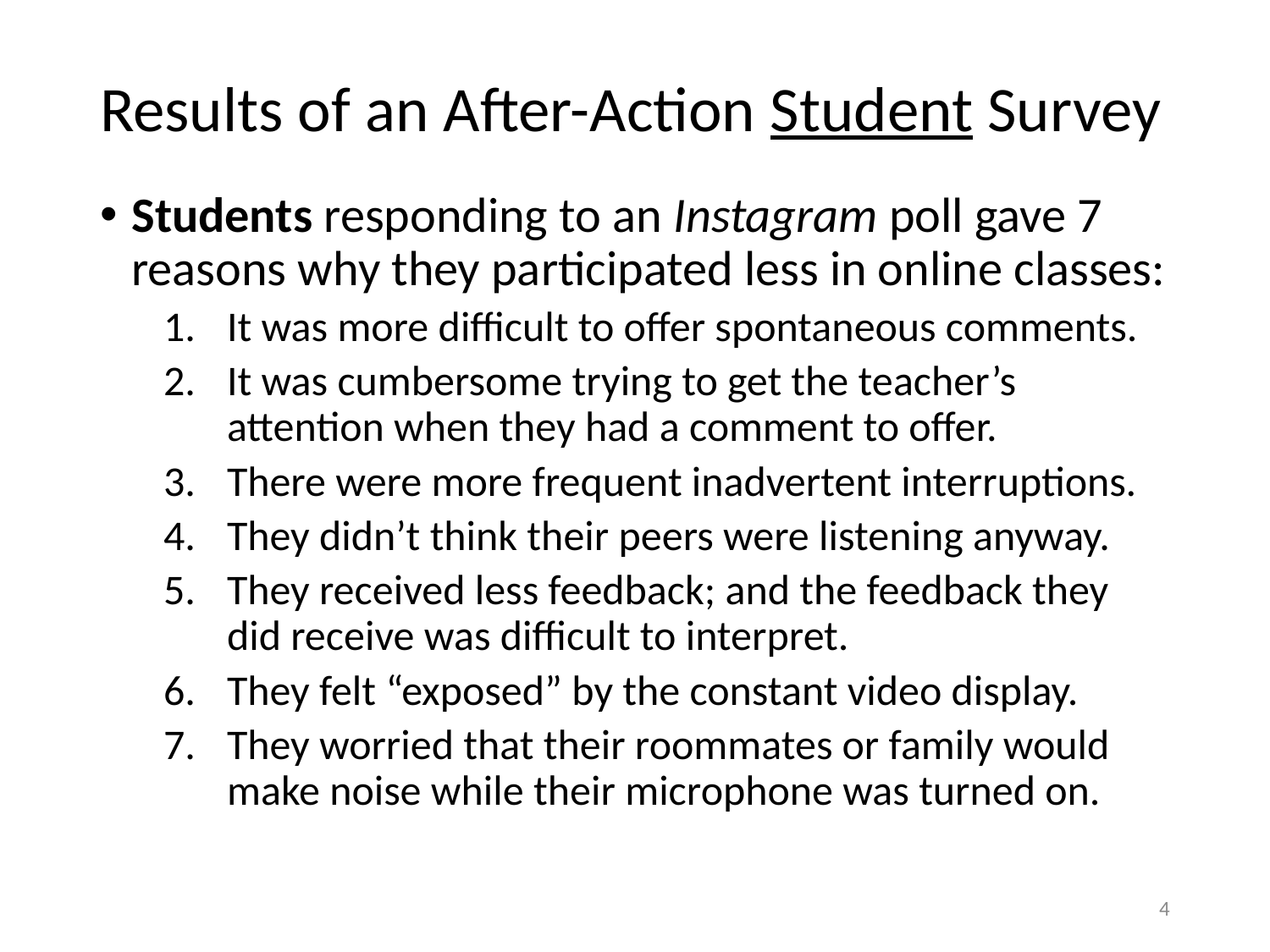

# Results of an After-Action Student Survey
Students responding to an Instagram poll gave 7 reasons why they participated less in online classes:
It was more difficult to offer spontaneous comments.
It was cumbersome trying to get the teacher’s attention when they had a comment to offer.
There were more frequent inadvertent interruptions.
They didn’t think their peers were listening anyway.
They received less feedback; and the feedback they did receive was difficult to interpret.
They felt “exposed” by the constant video display.
They worried that their roommates or family would make noise while their microphone was turned on.
4